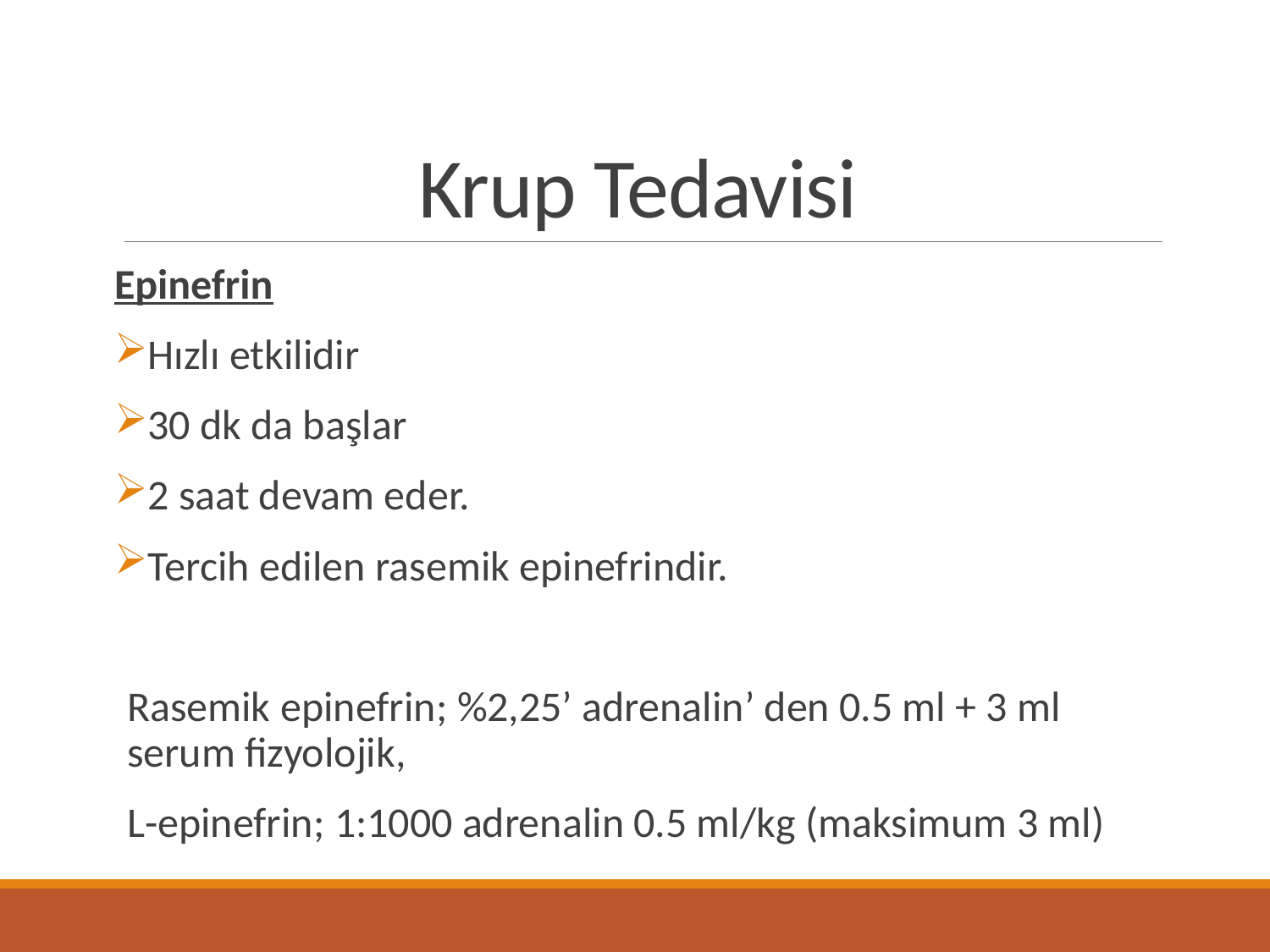

# Krup Tedavisi
Epinefrin
Hızlı etkilidir
30 dk da başlar
2 saat devam eder.
Tercih edilen rasemik epinefrindir.

Rasemik epinefrin; %2,25’ adrenalin’ den 0.5 ml + 3 ml serum fizyolojik,
L-epinefrin; 1:1000 adrenalin 0.5 ml/kg (maksimum 3 ml)